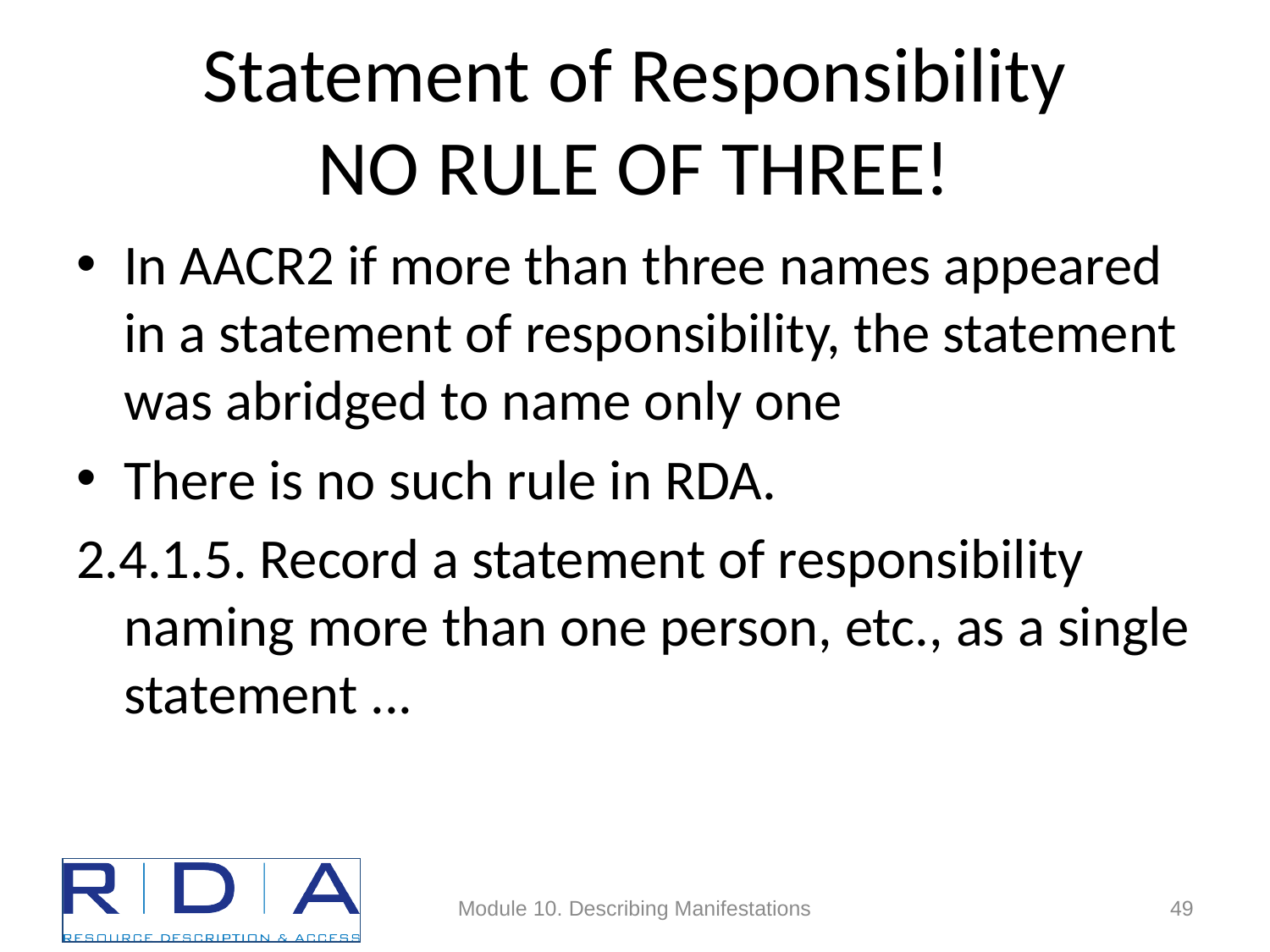

# Statement of Responsibility NO RULE OF THREE!
In AACR2 if more than three names appeared in a statement of responsibility, the statement was abridged to name only one
There is no such rule in RDA.
2.4.1.5. Record a statement of responsibility naming more than one person, etc., as a single statement ...
Module 10. Describing Manifestations
49